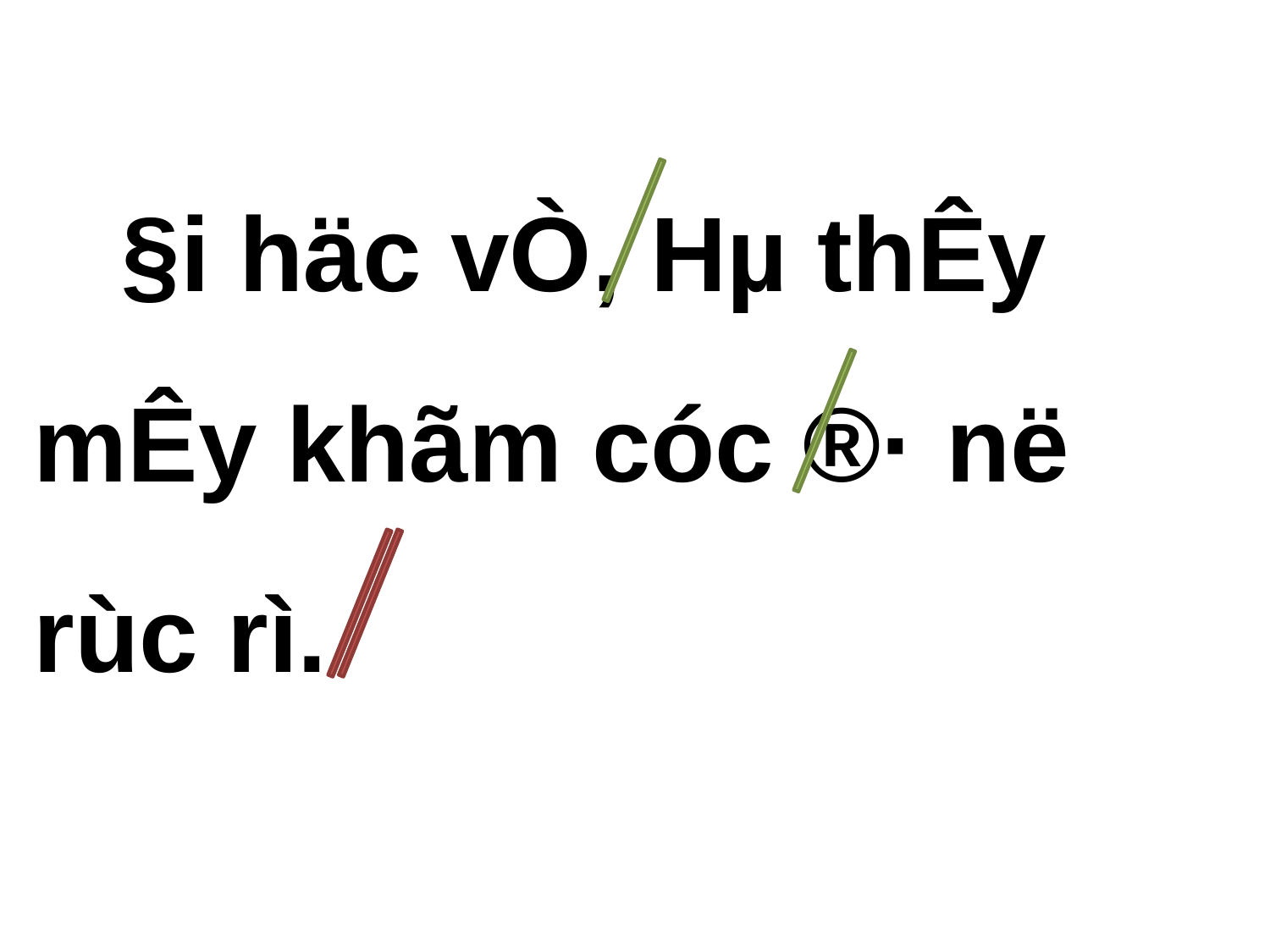

§i häc vÒ, Hµ thÊy mÊy khãm cóc ®· në rùc rì.